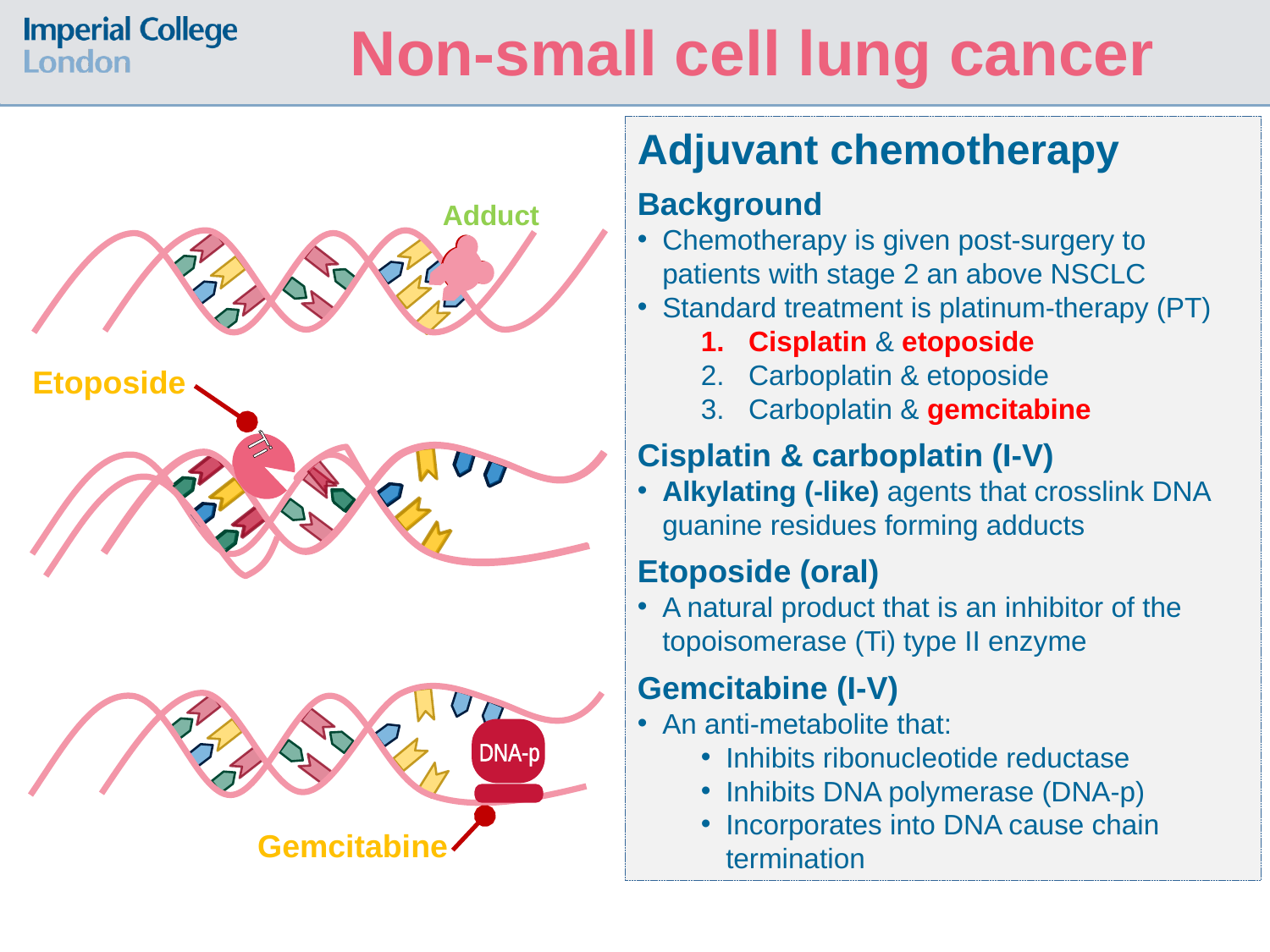

Non-small cell lung cancer
Adjuvant chemotherapy
Background
Chemotherapy is given post-surgery to patients with stage 2 an above NSCLC
Standard treatment is platinum-therapy (PT)
Cisplatin & etoposide
Carboplatin & etoposide
Carboplatin & gemcitabine
Cisplatin & carboplatin (I-V)
Alkylating (-like) agents that crosslink DNA guanine residues forming adducts
Etoposide (oral)
A natural product that is an inhibitor of the topoisomerase (Ti) type II enzyme
Gemcitabine (I-V)
An anti-metabolite that:
Inhibits ribonucleotide reductase
Inhibits DNA polymerase (DNA-p)
Incorporates into DNA cause chain termination
Adduct

Pt

Etoposide
Ti

Ti

DNA-p

Gemcitabine